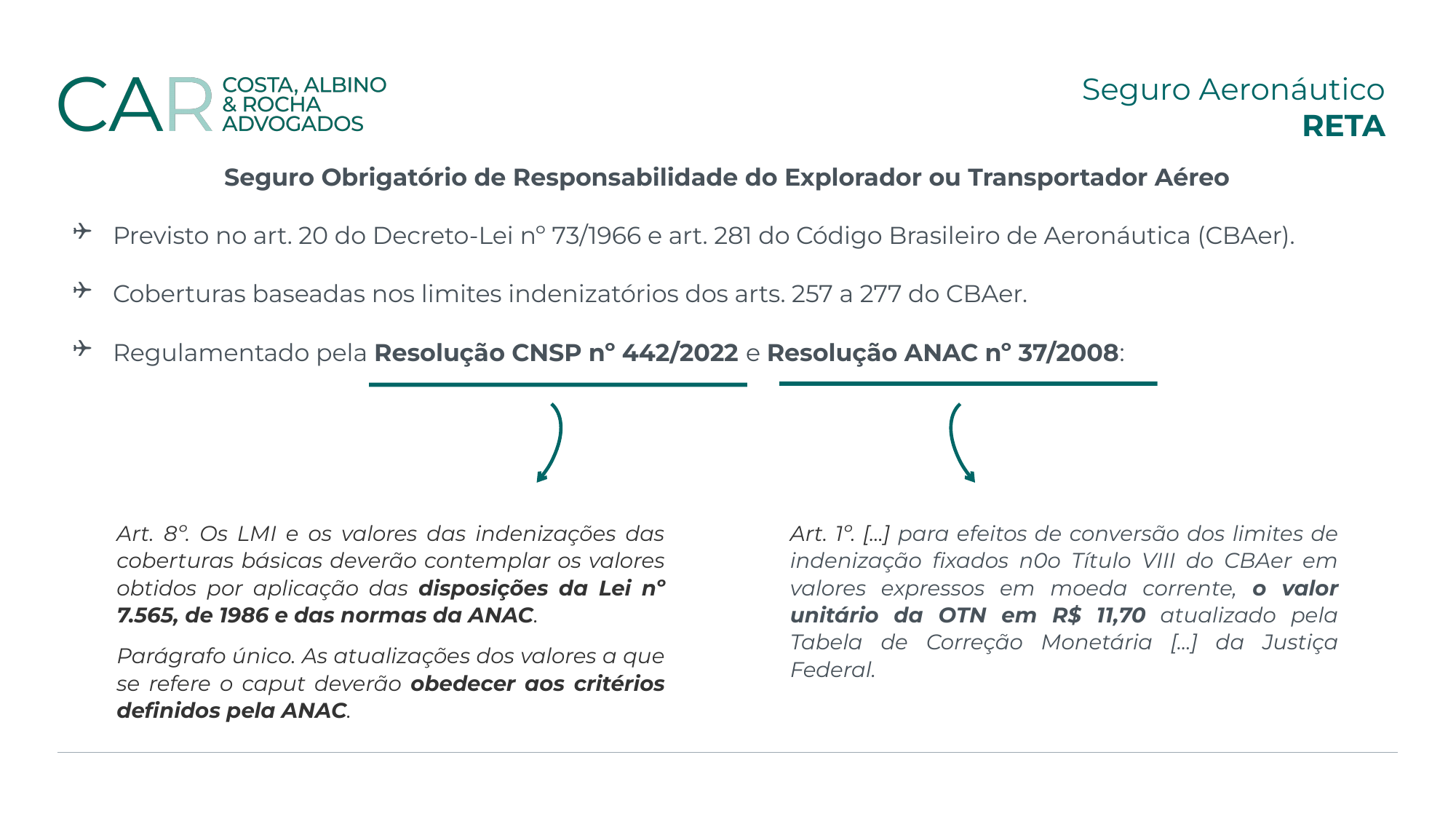

Seguro Aeronáutico
RETA
Seguro Obrigatório de Responsabilidade do Explorador ou Transportador Aéreo
Previsto no art. 20 do Decreto-Lei nº 73/1966 e art. 281 do Código Brasileiro de Aeronáutica (CBAer).
Coberturas baseadas nos limites indenizatórios dos arts. 257 a 277 do CBAer.
Regulamentado pela Resolução CNSP nº 442/2022 e Resolução ANAC nº 37/2008:

Art. 8º. Os LMI e os valores das indenizações das coberturas básicas deverão contemplar os valores obtidos por aplicação das disposições da Lei nº 7.565, de 1986 e das normas da ANAC.
Parágrafo único. As atualizações dos valores a que se refere o caput deverão obedecer aos critérios definidos pela ANAC.
Art. 1º. [...] para efeitos de conversão dos limites de indenização fixados n0o Título VIII do CBAer em valores expressos em moeda corrente, o valor unitário da OTN em R$ 11,70 atualizado pela Tabela de Correção Monetária [...] da Justiça Federal.